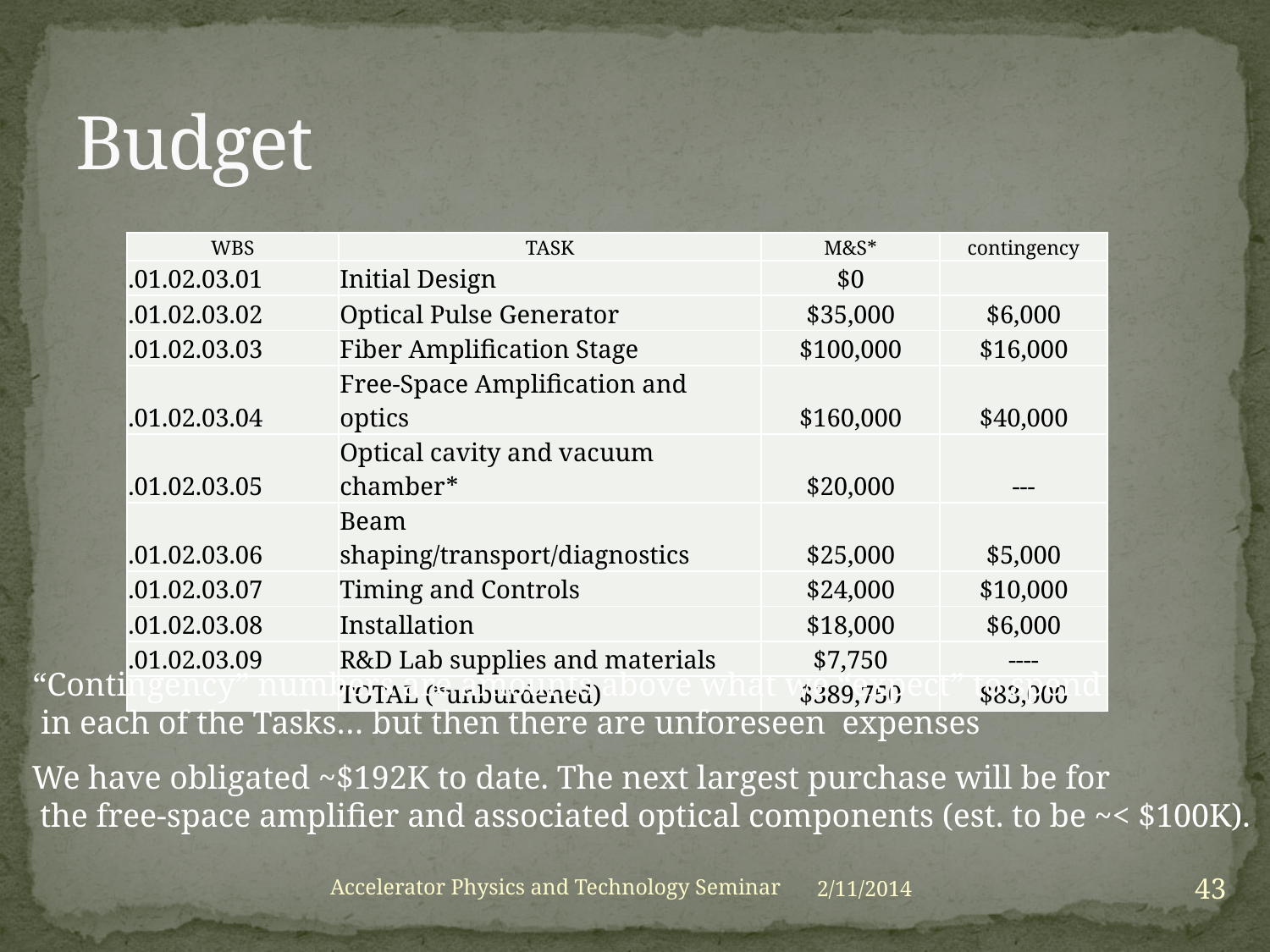

# Budget
| WBS | TASK | M&S\* | contingency |
| --- | --- | --- | --- |
| .01.02.03.01 | Initial Design | $0 |  |
| .01.02.03.02 | Optical Pulse Generator | $35,000 | $6,000 |
| .01.02.03.03 | Fiber Amplification Stage | $100,000 | $16,000 |
| .01.02.03.04 | Free-Space Amplification and optics | $160,000 | $40,000 |
| .01.02.03.05 | Optical cavity and vacuum chamber\* | $20,000 | --- |
| .01.02.03.06 | Beam shaping/transport/diagnostics | $25,000 | $5,000 |
| .01.02.03.07 | Timing and Controls | $24,000 | $10,000 |
| .01.02.03.08 | Installation | $18,000 | $6,000 |
| .01.02.03.09 | R&D Lab supplies and materials | $7,750 | ---- |
|  | TOTAL (\*unburdened) | $389,750 | $83,000 |
“Contingency” numbers are amounts above what we “expect” to spend
 in each of the Tasks… but then there are unforeseen  expenses
We have obligated ~$192K to date. The next largest purchase will be for
 the free-space amplifier and associated optical components (est. to be ~< $100K).
43
Accelerator Physics and Technology Seminar
2/11/2014